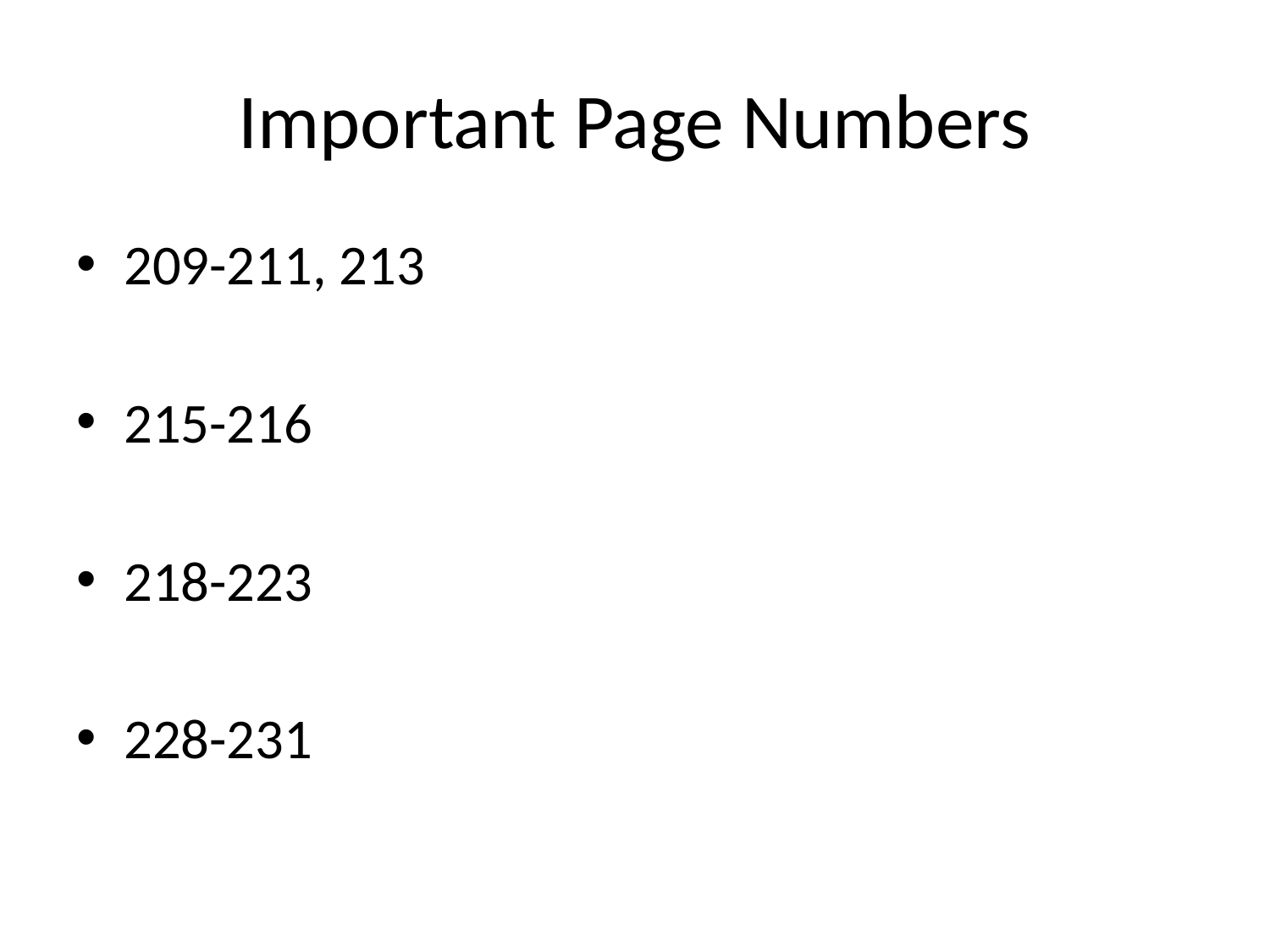

# Important Page Numbers
209-211, 213

215-216

218-223

228-231